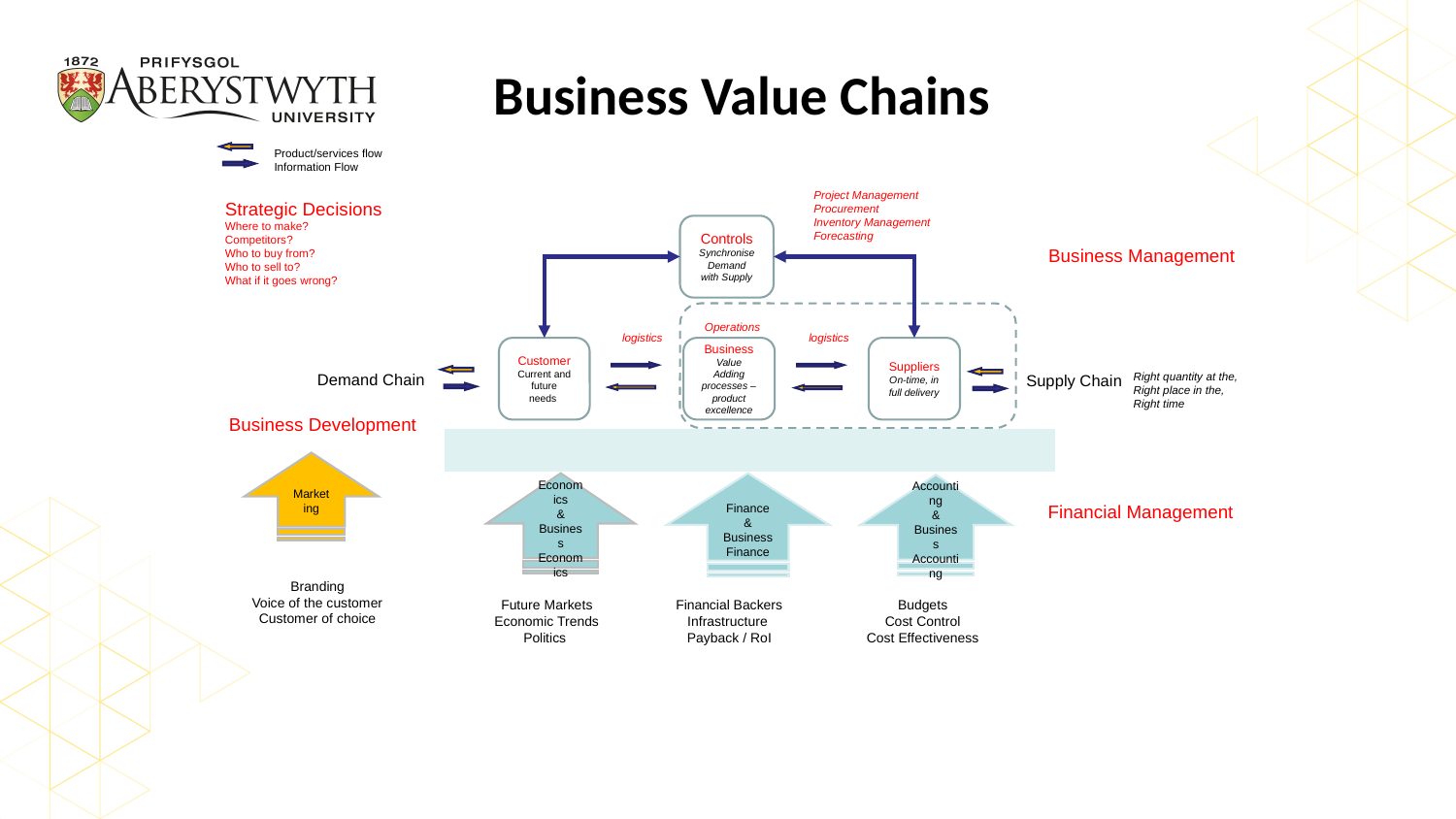

Business Value Chains
Product/services flow
Information Flow

Project Management
Procurement
Inventory Management
Forecasting
Strategic Decisions
Where to make?
Competitors?
Who to buy from?
Who to sell to?
What if it goes wrong?

Controls
Synchronise Demand with Supply

Business Management

Operations
logistics
logistics
Customer
Current and future needs
Business
Value Adding processes – product excellence
Suppliers
On-time, in full delivery
Right quantity at the,
Right place in the,
Right time
Demand Chain

Supply Chain

Business Development
Marketing
Finance
&
Business Finance
Economics
&
Business Economics
Accounting
&
Business Accounting
Financial Management
Branding
Voice of the customer
Customer of choice
Future Markets
Economic Trends
Politics
Financial Backers
Infrastructure
Payback / RoI
Budgets
Cost Control
Cost Effectiveness